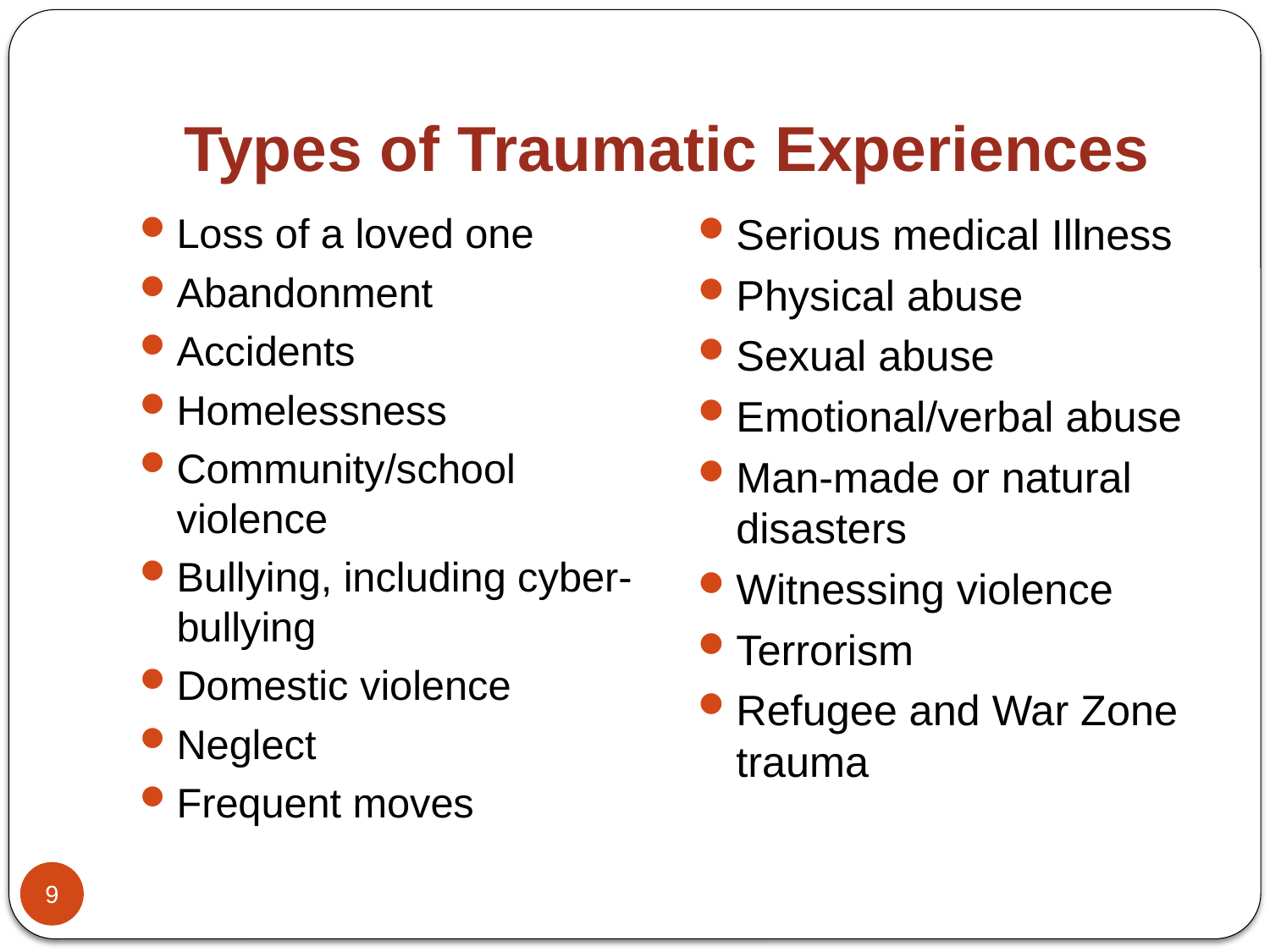

# Types of Traumatic Experiences
Loss of a loved one
Abandonment
Accidents
Homelessness
Community/school violence
Bullying, including cyber-bullying
Domestic violence
Neglect
Frequent moves
Serious medical Illness
Physical abuse
Sexual abuse
Emotional/verbal abuse
Man-made or natural disasters
Witnessing violence
Terrorism
Refugee and War Zone trauma

9